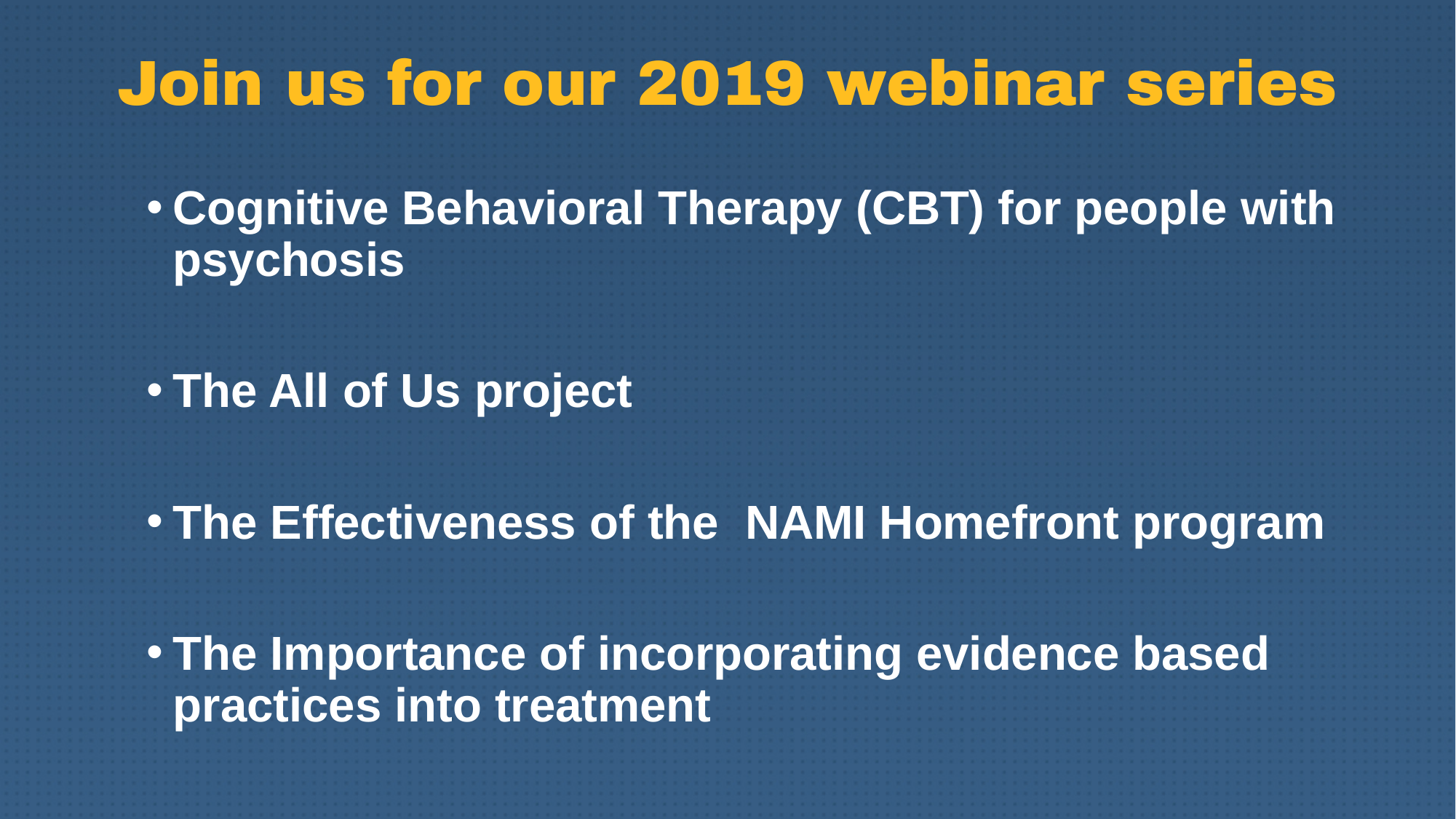

# Join us for our 2019 webinar series
Cognitive Behavioral Therapy (CBT) for people with psychosis

The All of Us project

The Effectiveness of the  NAMI Homefront program

The Importance of incorporating evidence based practices into treatment